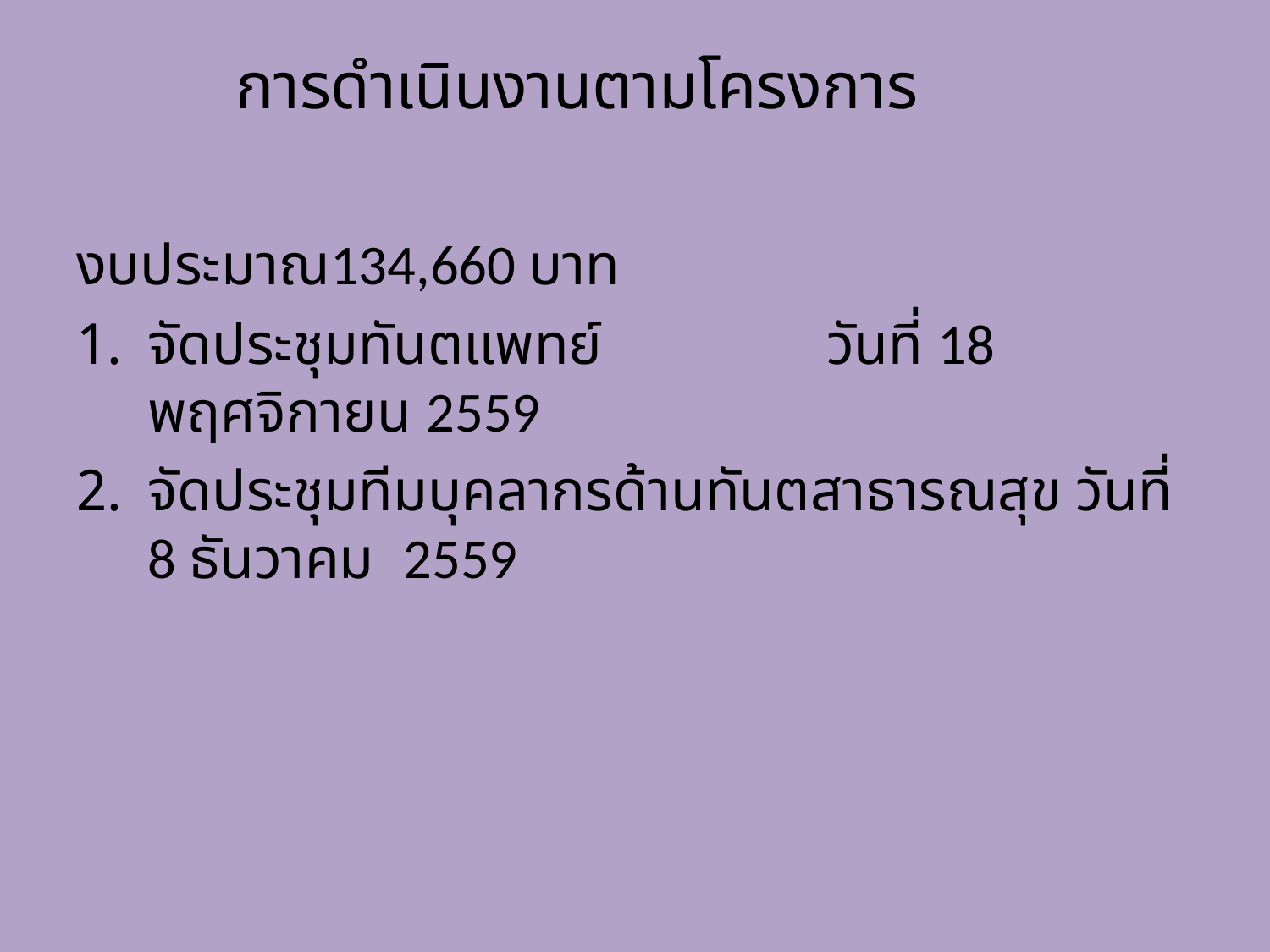

# การดำเนินงานตามโครงการ
งบประมาณ134,660 บาท
จัดประชุมทันตแพทย์		   วันที่ 18 พฤศจิกายน 2559
จัดประชุมทีมบุคลากรด้านทันตสาธารณสุข วันที่ 8 ธันวาคม  2559